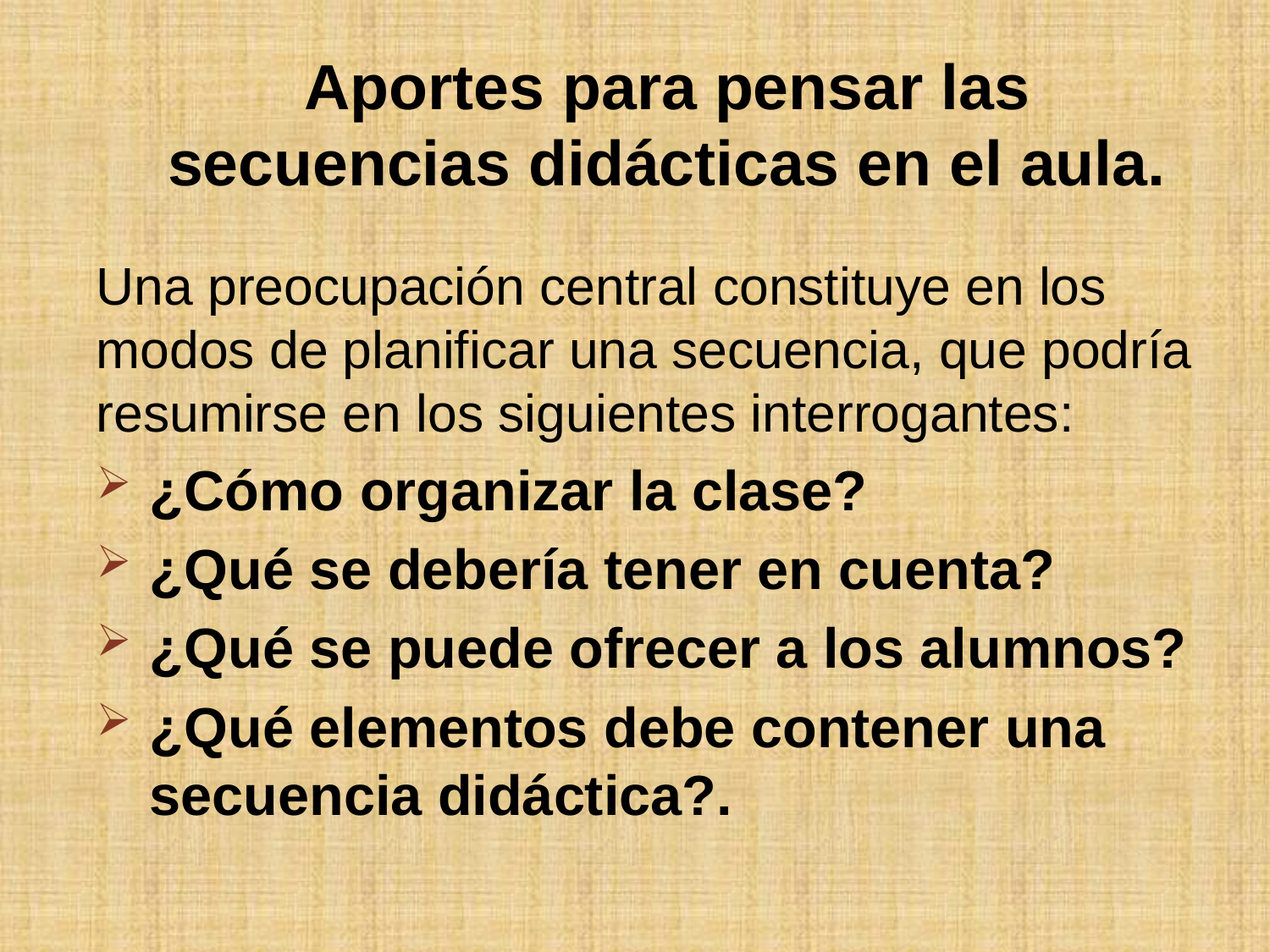

# Aportes para pensar las secuencias didácticas en el aula.
Una preocupación central constituye en los modos de planificar una secuencia, que podría resumirse en los siguientes interrogantes:
¿Cómo organizar la clase?
¿Qué se debería tener en cuenta?
¿Qué se puede ofrecer a los alumnos?
¿Qué elementos debe contener una secuencia didáctica?.